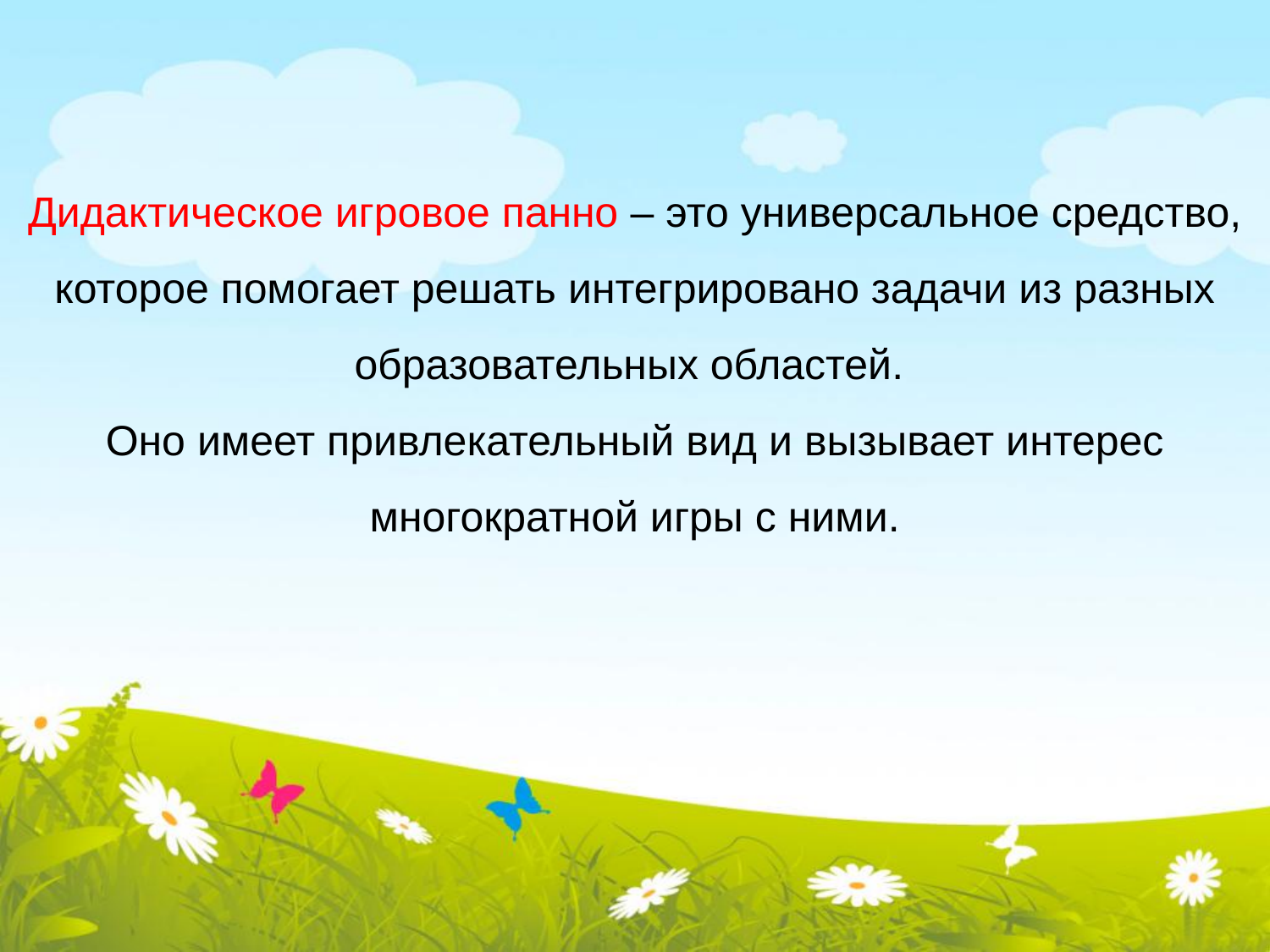

Дидактическое игровое панно – это универсальное средство, которое помогает решать интегрировано задачи из разных образовательных областей.
Оно имеет привлекательный вид и вызывает интерес многократной игры с ними.